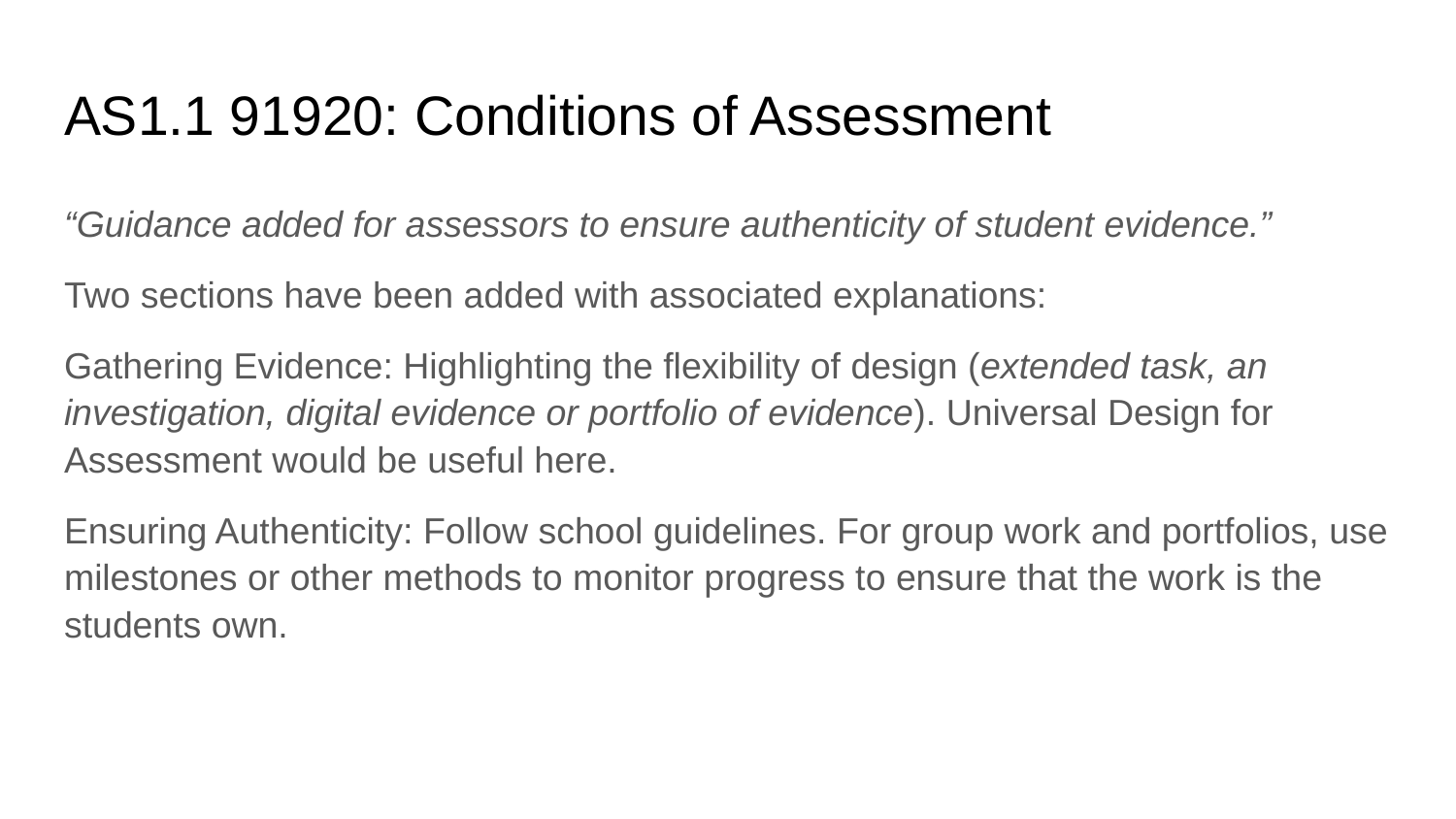

# AS1.1 91920: Conditions of Assessment
“Guidance added for assessors to ensure authenticity of student evidence.”
Two sections have been added with associated explanations:
Gathering Evidence: Highlighting the flexibility of design (extended task, an investigation, digital evidence or portfolio of evidence). Universal Design for Assessment would be useful here.
Ensuring Authenticity: Follow school guidelines. For group work and portfolios, use milestones or other methods to monitor progress to ensure that the work is the students own.